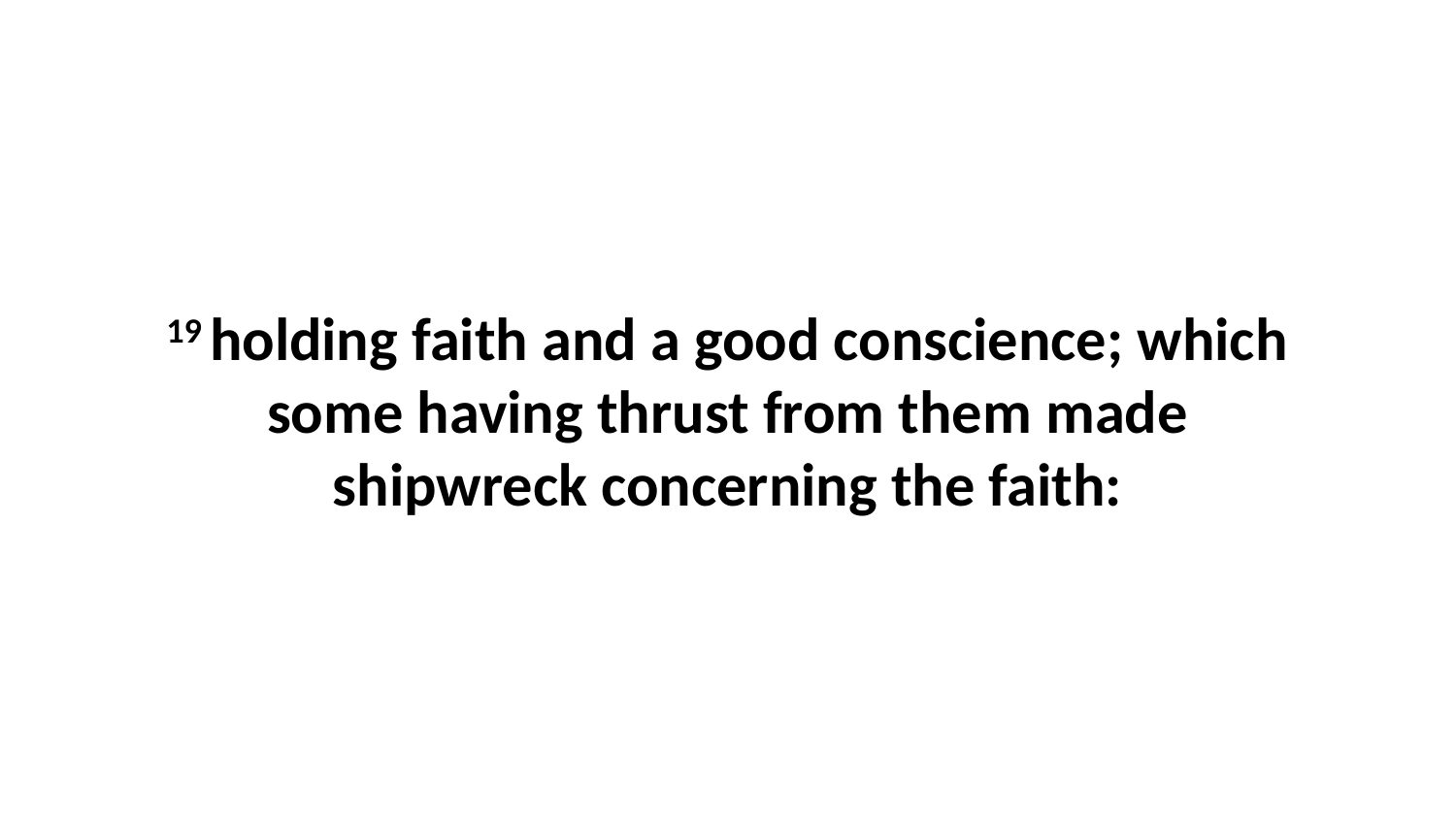

19 holding faith and a good conscience; which some having thrust from them made shipwreck concerning the faith: